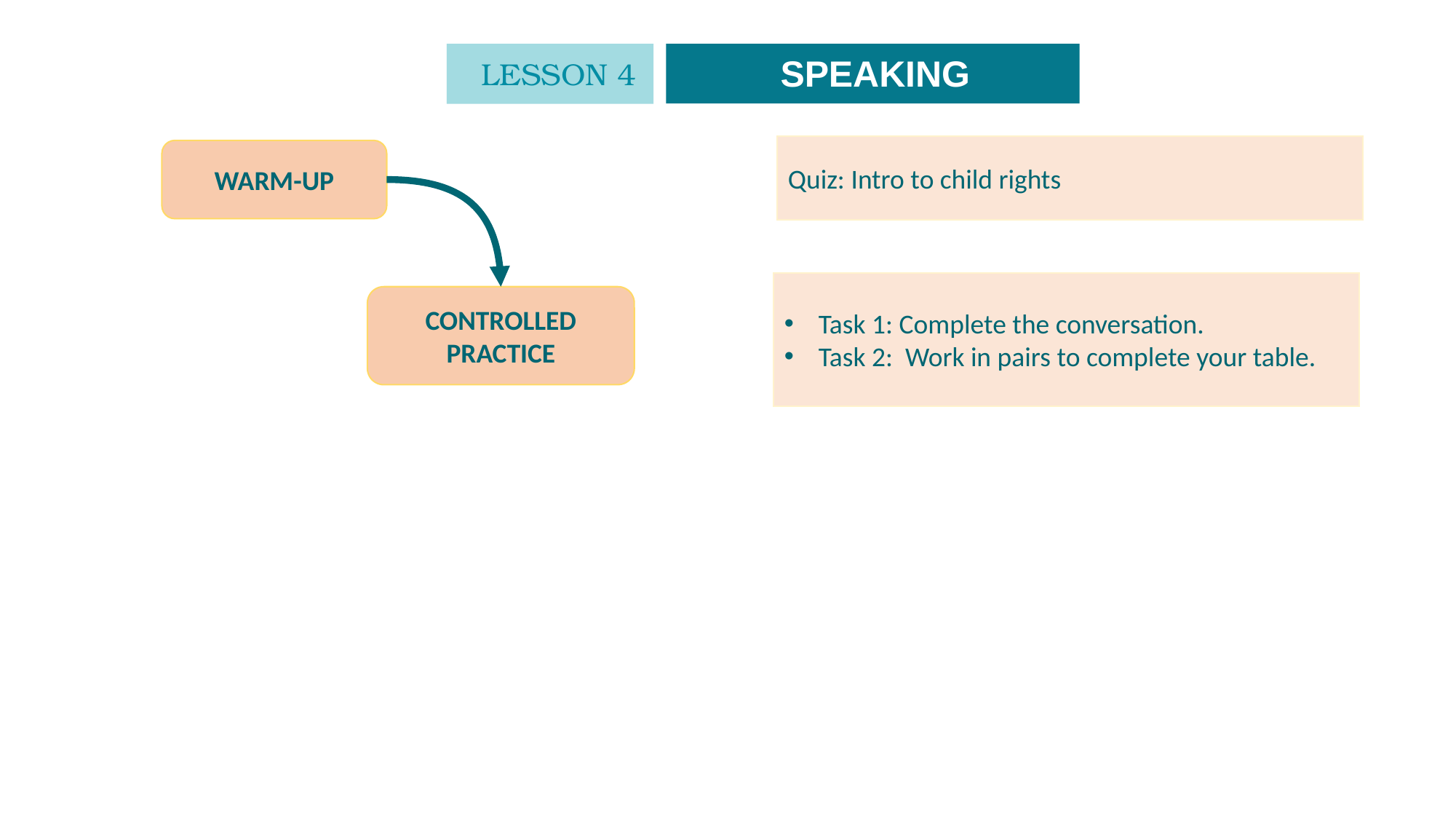

SPEAKING
LESSON 4
Quiz: Intro to child rights
WARM-UP
Task 1: Complete the conversation.
Task 2:  Work in pairs to complete your table.
CONTROLLED PRACTICE